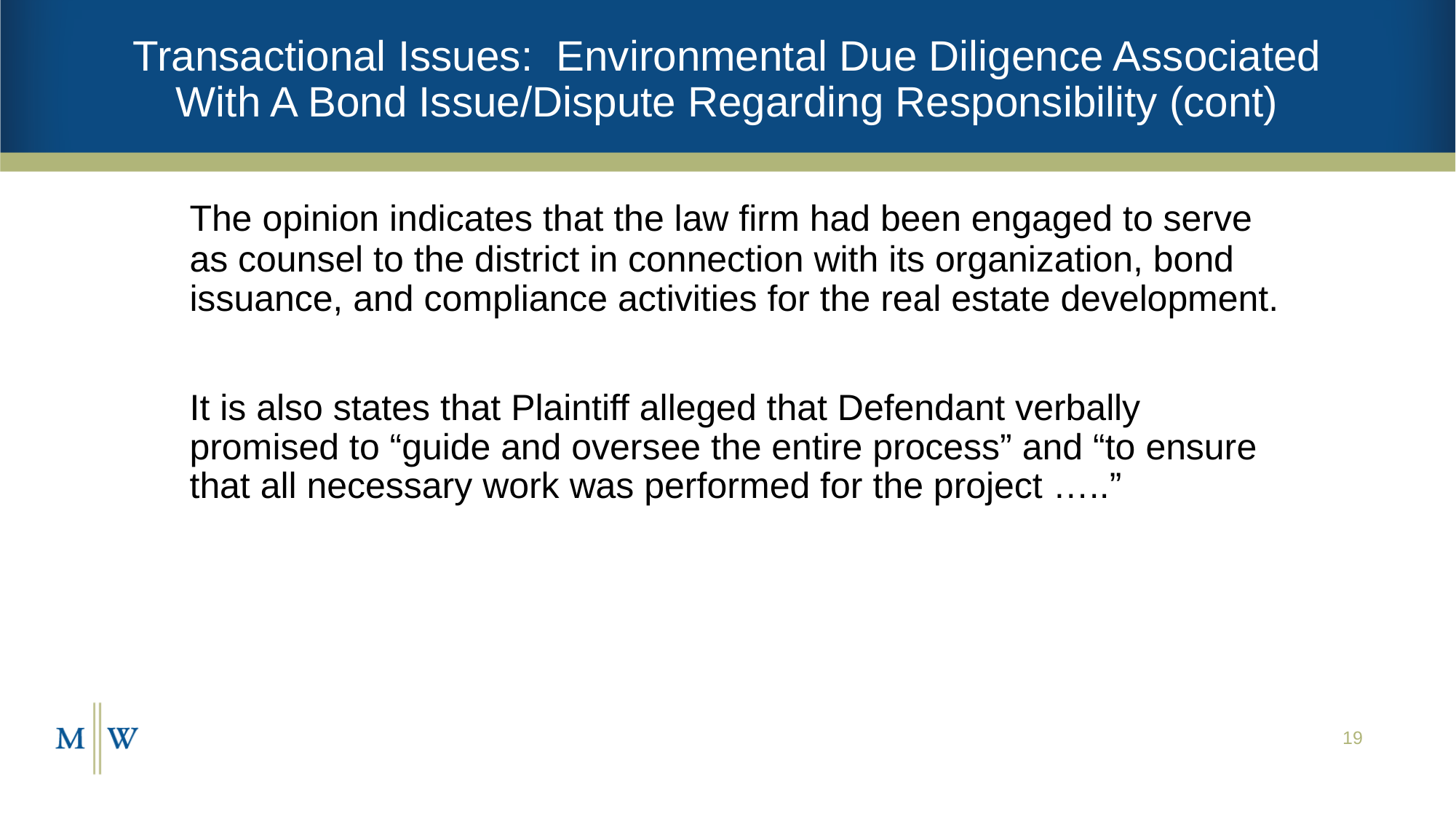

# Transactional Issues:  Environmental Due Diligence Associated With A Bond Issue/Dispute Regarding Responsibility (cont)
	The opinion indicates that the law firm had been engaged to serve as counsel to the district in connection with its organization, bond issuance, and compliance activities for the real estate development.

	It is also states that Plaintiff alleged that Defendant verbally promised to “guide and oversee the entire process” and “to ensure that all necessary work was performed for the project …..”

19